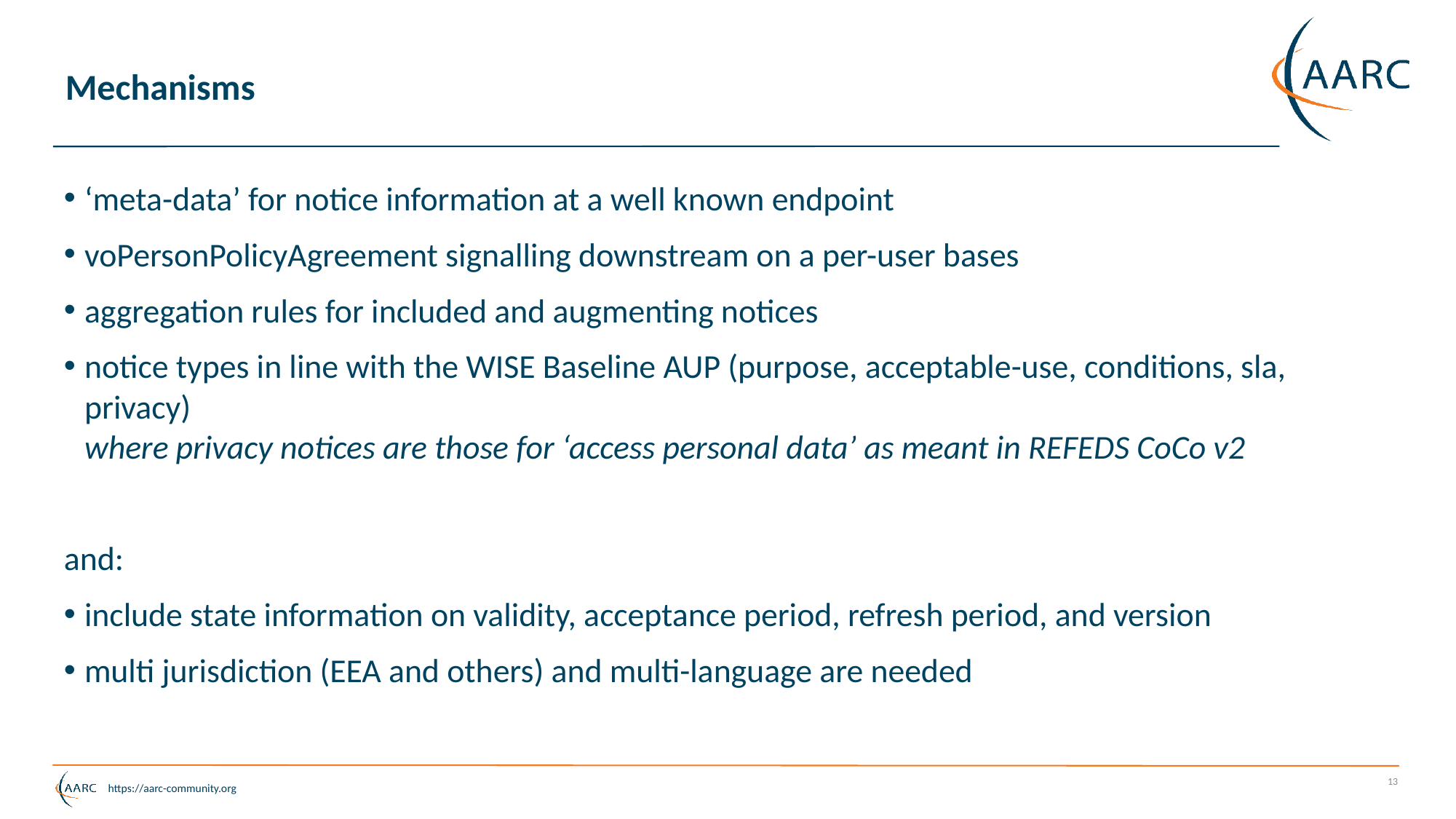

# Mechanisms
‘meta-data’ for notice information at a well known endpoint
voPersonPolicyAgreement signalling downstream on a per-user bases
aggregation rules for included and augmenting notices
notice types in line with the WISE Baseline AUP (purpose, acceptable-use, conditions, sla, privacy)
where privacy notices are those for ‘access personal data’ as meant in REFEDS CoCo v2

and:
include state information on validity, acceptance period, refresh period, and version
multi jurisdiction (EEA and others) and multi-language are needed
13